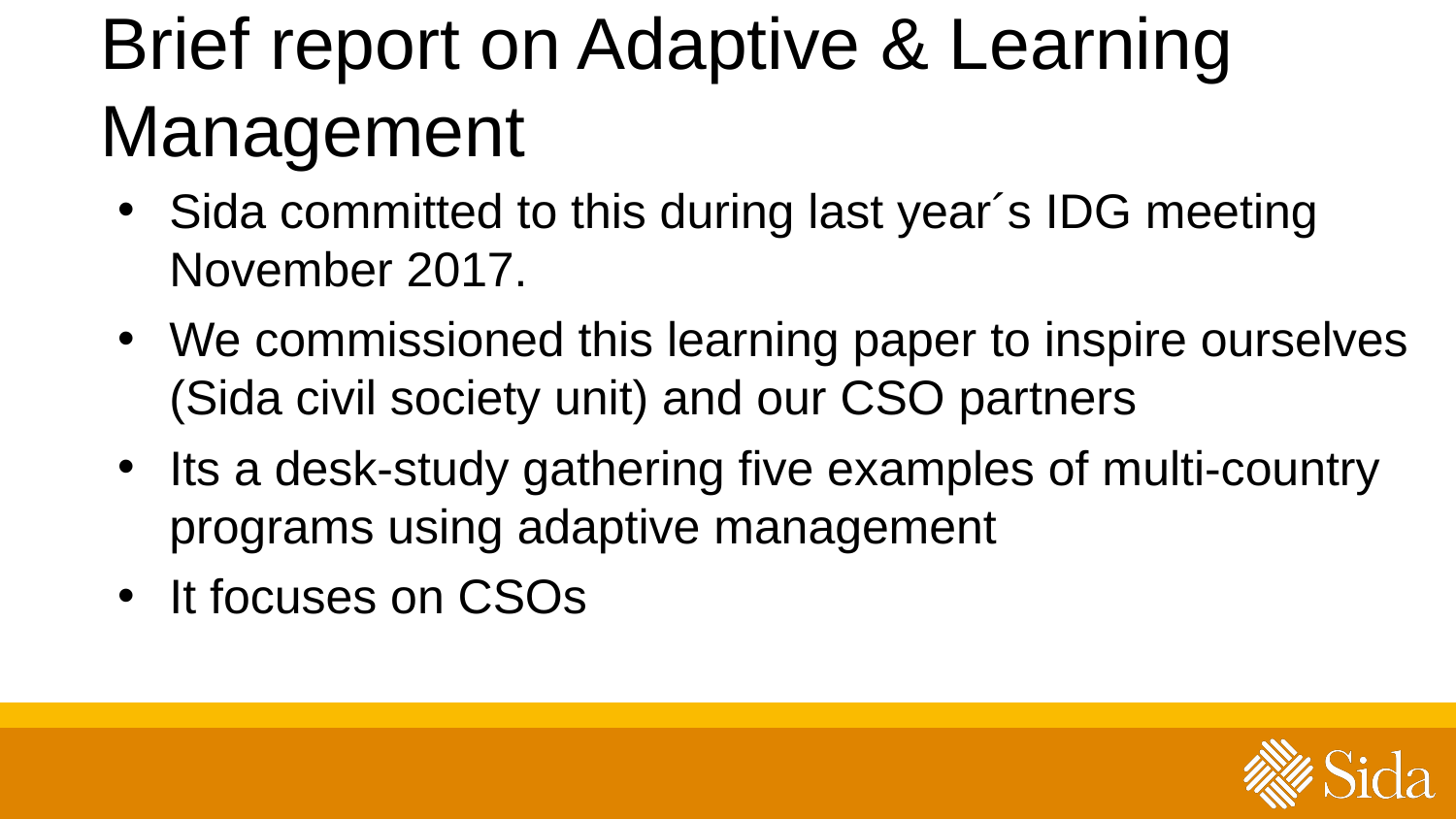

# Brief report on Adaptive & Learning Management
Sida committed to this during last year´s IDG meeting November 2017.
We commissioned this learning paper to inspire ourselves (Sida civil society unit) and our CSO partners
Its a desk-study gathering five examples of multi-country programs using adaptive management
It focuses on CSOs